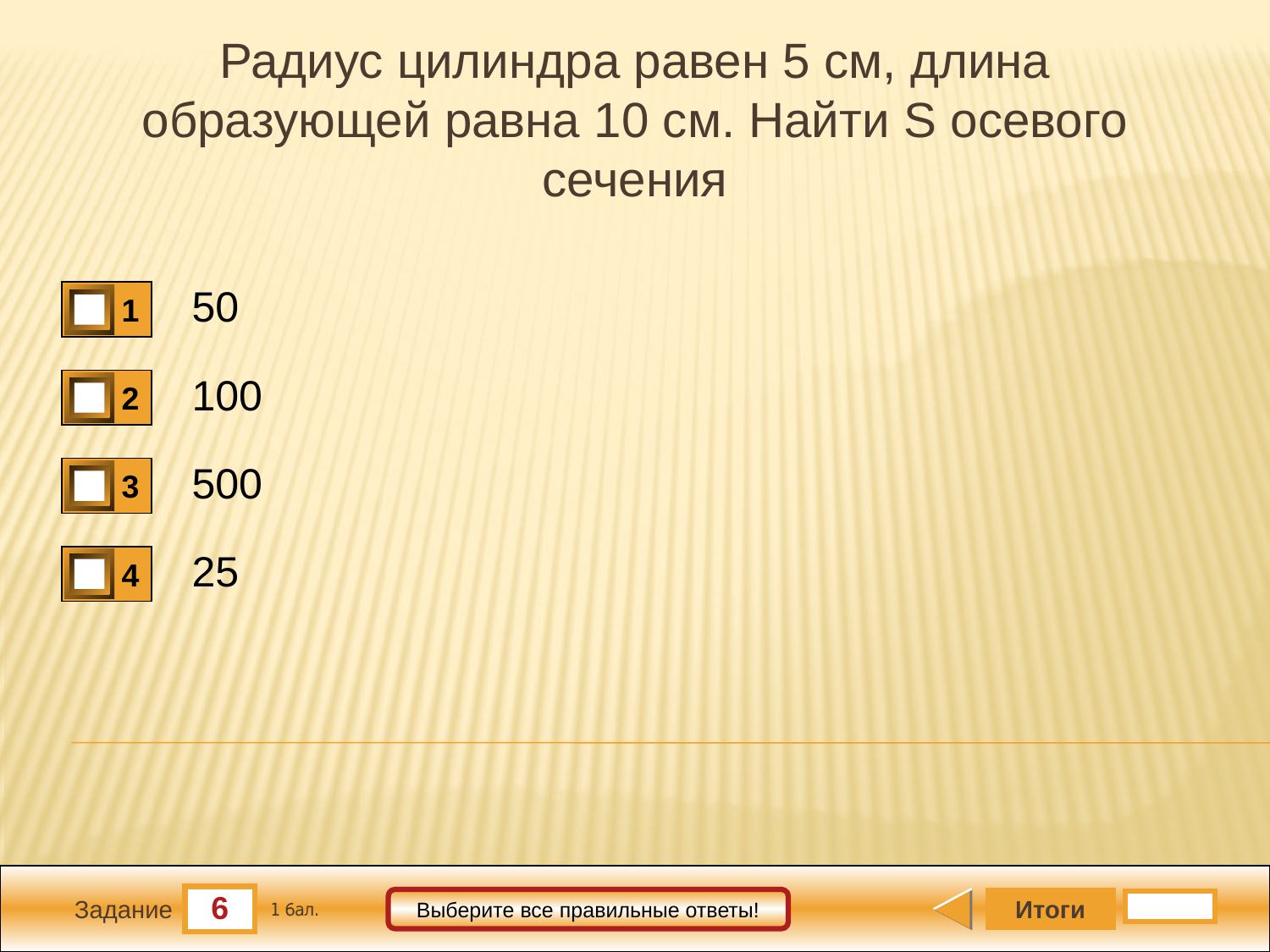

Радиус цилиндра равен 5 см, длина образующей равна 10 см. Найти S осевого сечения
50
1
0

100
2
0

500
3
0

25
4
0

6

Итоги
Выберите все правильные ответы!

1 бал.
Задание